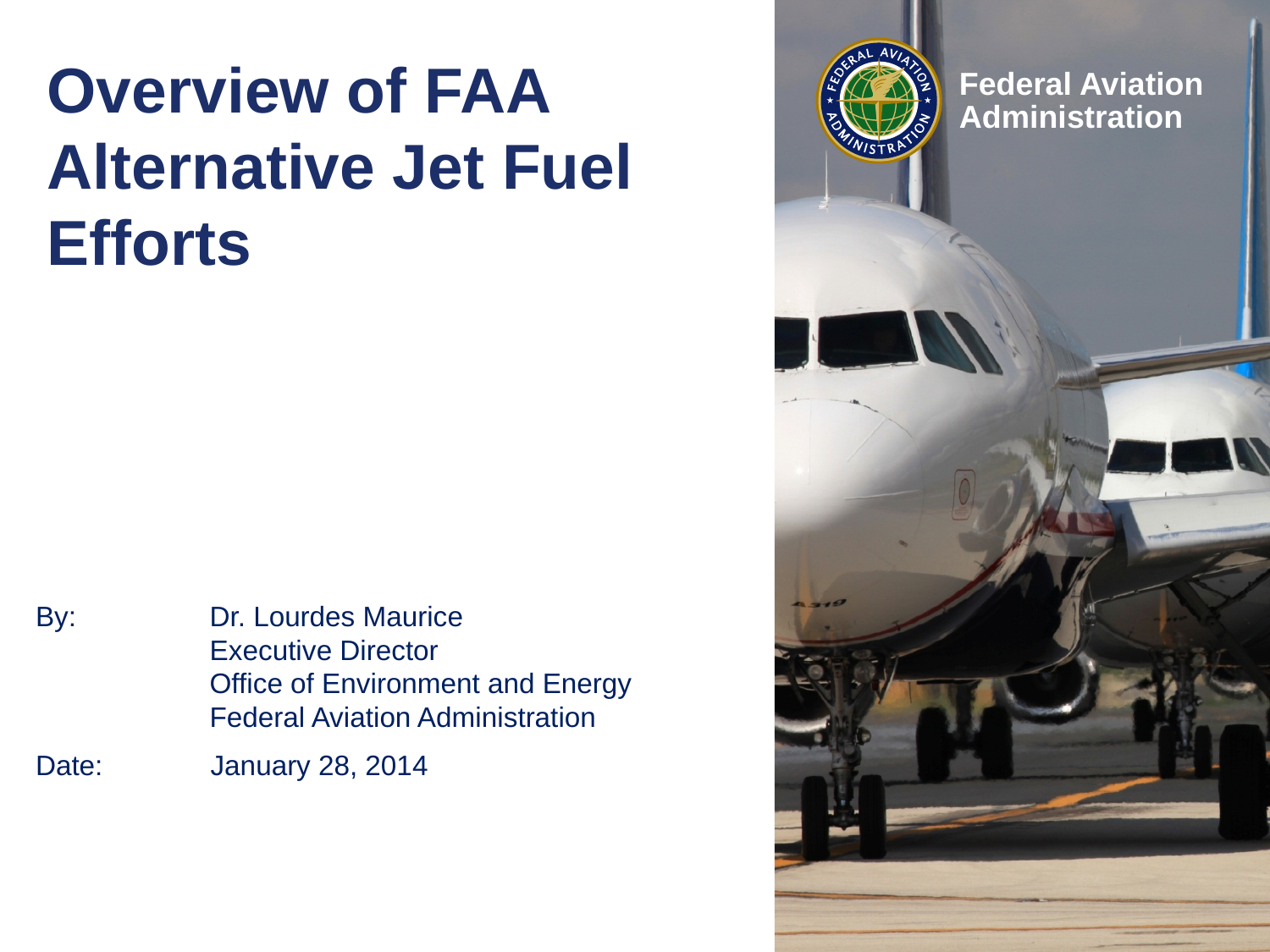

# Overview of FAA Alternative Jet Fuel Efforts
By:	Dr. Lourdes Maurice
Executive Director
Office of Environment and Energy
Federal Aviation Administration
Date:  	January 28, 2014